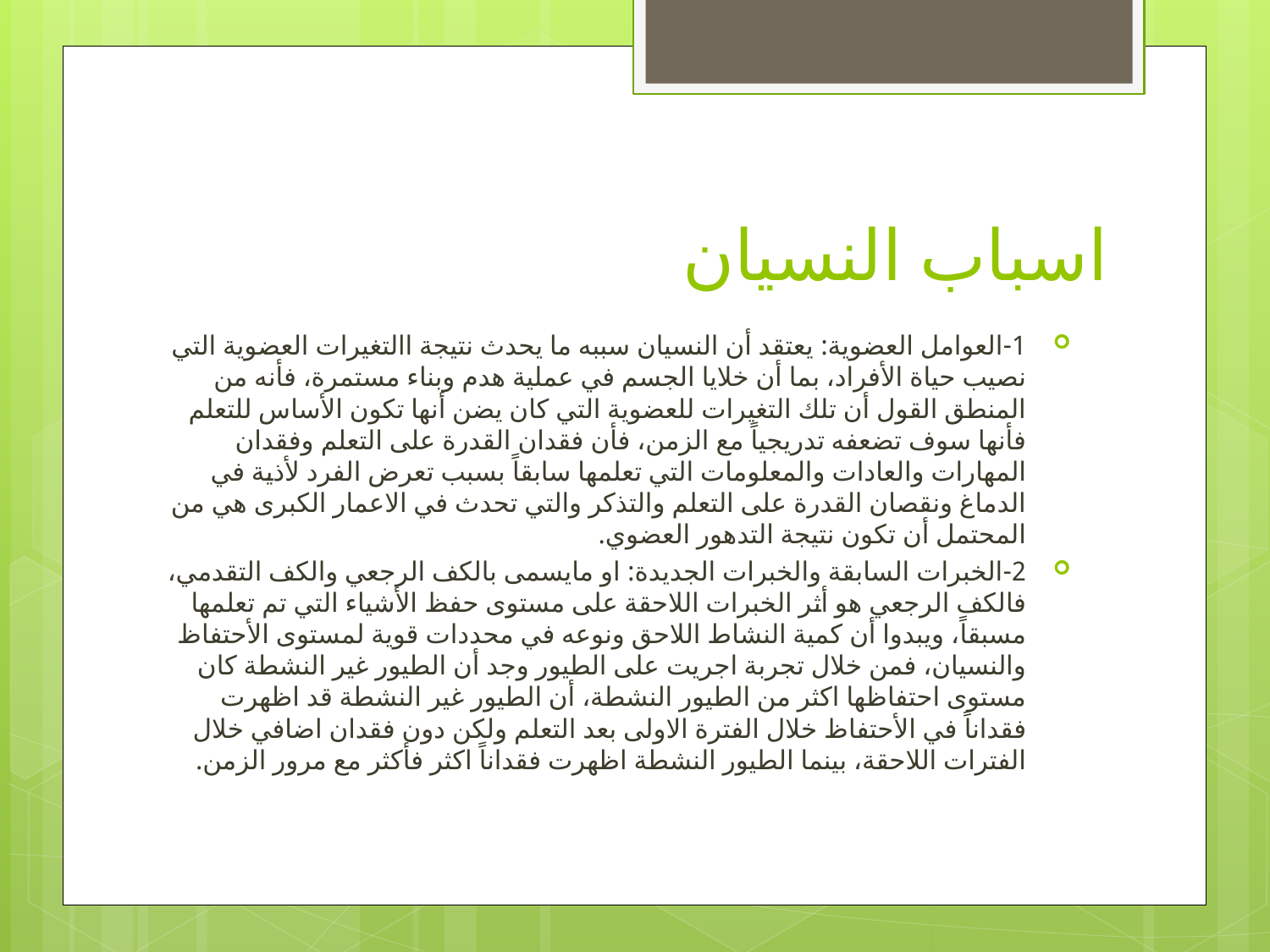

# اسباب النسيان
1-	العوامل العضوية: يعتقد أن النسيان سببه ما يحدث نتيجة االتغيرات العضوية التي نصيب حياة الأفراد، بما أن خلايا الجسم في عملية هدم وبناء مستمرة، فأنه من المنطق القول أن تلك التغيرات للعضوية التي كان يضن أنها تكون الأساس للتعلم فأنها سوف تضعفه تدريجياً مع الزمن، فأن فقدان القدرة على التعلم وفقدان المهارات والعادات والمعلومات التي تعلمها سابقاً بسبب تعرض الفرد لأذية في الدماغ ونقصان القدرة على التعلم والتذكر والتي تحدث في الاعمار الكبرى هي من المحتمل أن تكون نتيجة التدهور العضوي.
2-	الخبرات السابقة والخبرات الجديدة: او مايسمى بالكف الرجعي والكف التقدمي، فالكف الرجعي هو أثر الخبرات اللاحقة على مستوى حفظ الأشياء التي تم تعلمها مسبقاً، ويبدوا أن كمية النشاط اللاحق ونوعه في محددات قوية لمستوى الأحتفاظ والنسيان، فمن خلال تجربة اجريت على الطيور وجد أن الطيور غير النشطة كان مستوى احتفاظها اكثر من الطيور النشطة، أن الطيور غير النشطة قد اظهرت فقداناً في الأحتفاظ خلال الفترة الاولى بعد التعلم ولكن دون فقدان اضافي خلال الفترات اللاحقة، بينما الطيور النشطة اظهرت فقداناً اكثر فأكثر مع مرور الزمن.